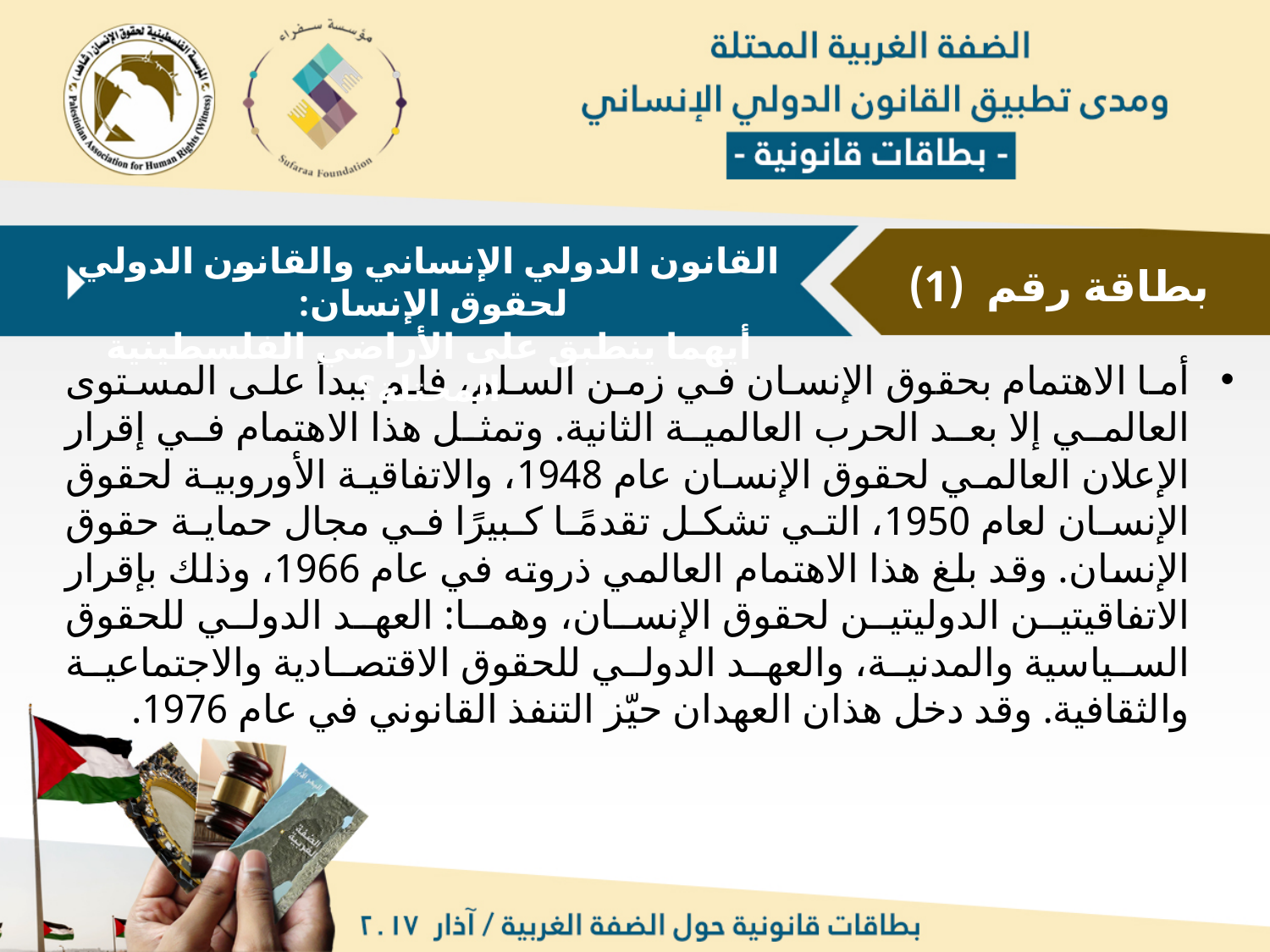

القانون الدولي الإنساني والقانون الدولي لحقوق الإنسان:
أيهما ينطبق على الأراضي الفلسطينية المحتلة؟
بطاقة رقم  (1)
أما الاهتمام بحقوق الإنسان في زمن السلم، فلم يبدأ على المستوى العالمي إلا بعد الحرب العالمية الثانية. وتمثل هذا الاهتمام في إقرار الإعلان العالمي لحقوق الإنسان عام 1948، والاتفاقية الأوروبية لحقوق الإنسان لعام 1950، التي تشكل تقدمًا كبيرًا في مجال حماية حقوق الإنسان. وقد بلغ هذا الاهتمام العالمي ذروته في عام 1966، وذلك بإقرار الاتفاقيتين الدوليتين لحقوق الإنسان، وهما: العهد الدولي للحقوق السياسية والمدنية، والعهد الدولي للحقوق الاقتصادية والاجتماعية والثقافية. وقد دخل هذان العهدان حيّز التنفذ القانوني في عام 1976.